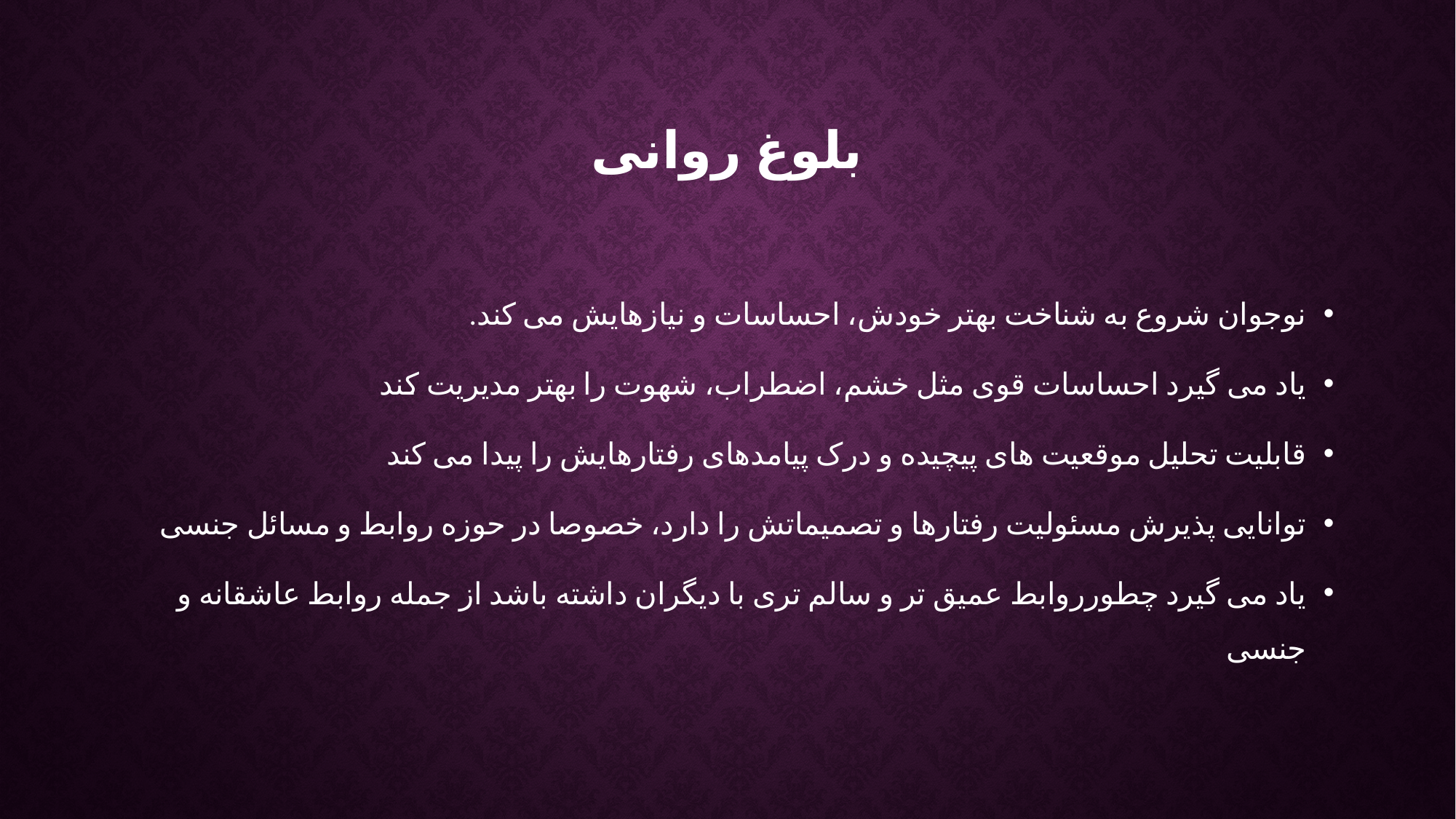

# بلوغ روانی
نوجوان شروع به شناخت بهتر خودش، احساسات و نیازهایش می کند.
یاد می گیرد احساسات قوی مثل خشم، اضطراب، شهوت را بهتر مدیریت کند
قابلیت تحلیل موقعیت های پیچیده و درک پیامدهای رفتارهایش را پیدا می کند
توانایی پذیرش مسئولیت رفتارها و تصمیماتش را دارد، خصوصا در حوزه روابط و مسائل جنسی
یاد می گیرد چطورروابط عمیق تر و سالم تری با دیگران داشته باشد از جمله روابط عاشقانه و جنسی